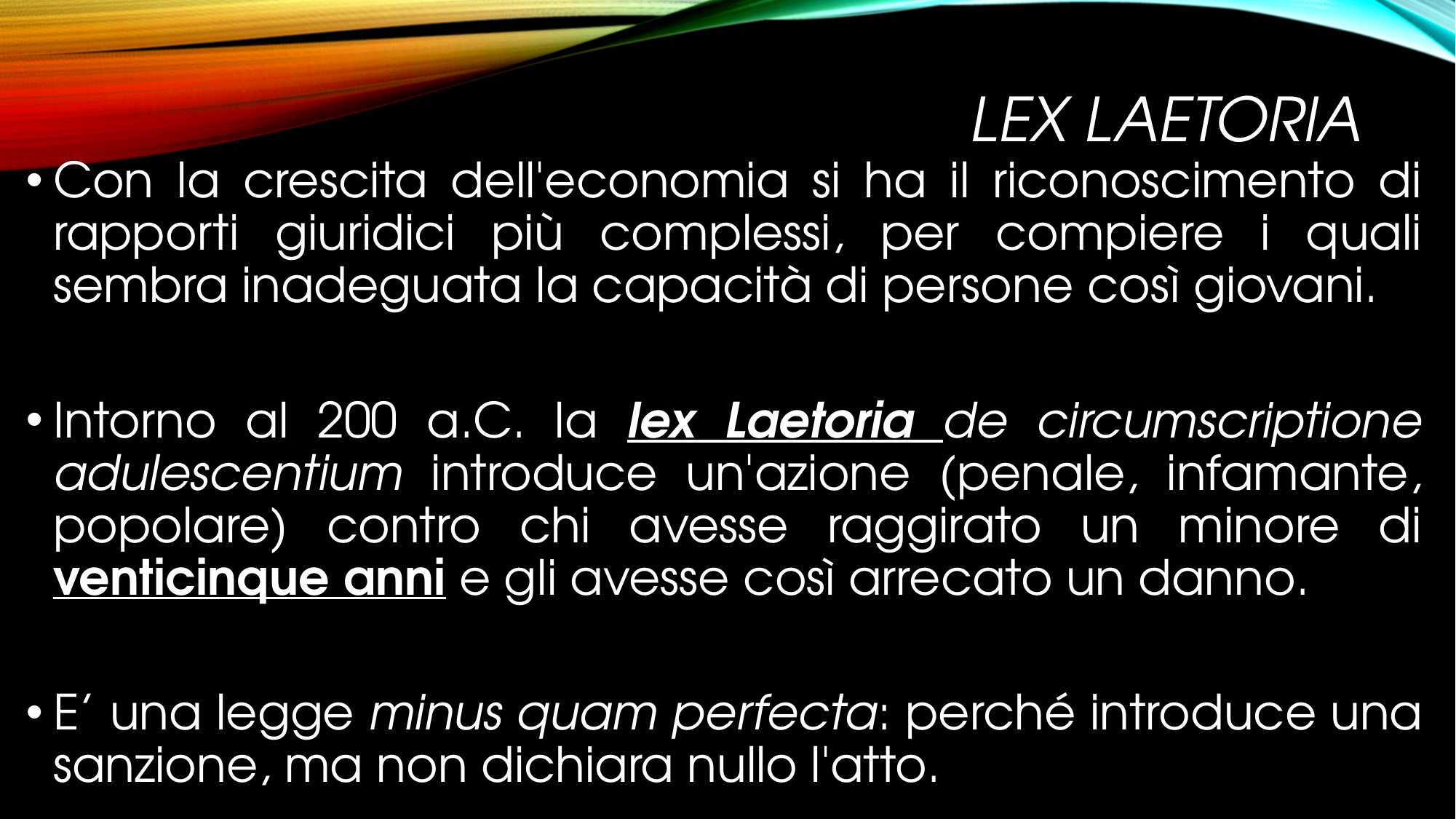

# LEX LAETORIA
Con la crescita dell'economia si ha il riconoscimento di rapporti giuridici più complessi, per compiere i quali sembra inadeguata la capacità di persone così giovani.

Intorno al 200 a.C. la lex Laetoria de circumscriptione adulescentium introduce un'azione (penale, infamante, popolare) contro chi avesse raggirato un minore di venticinque anni e gli avesse così arrecato un danno.

E’ una legge minus quam perfecta: perché introduce una sanzione, ma non dichiara nullo l'atto.